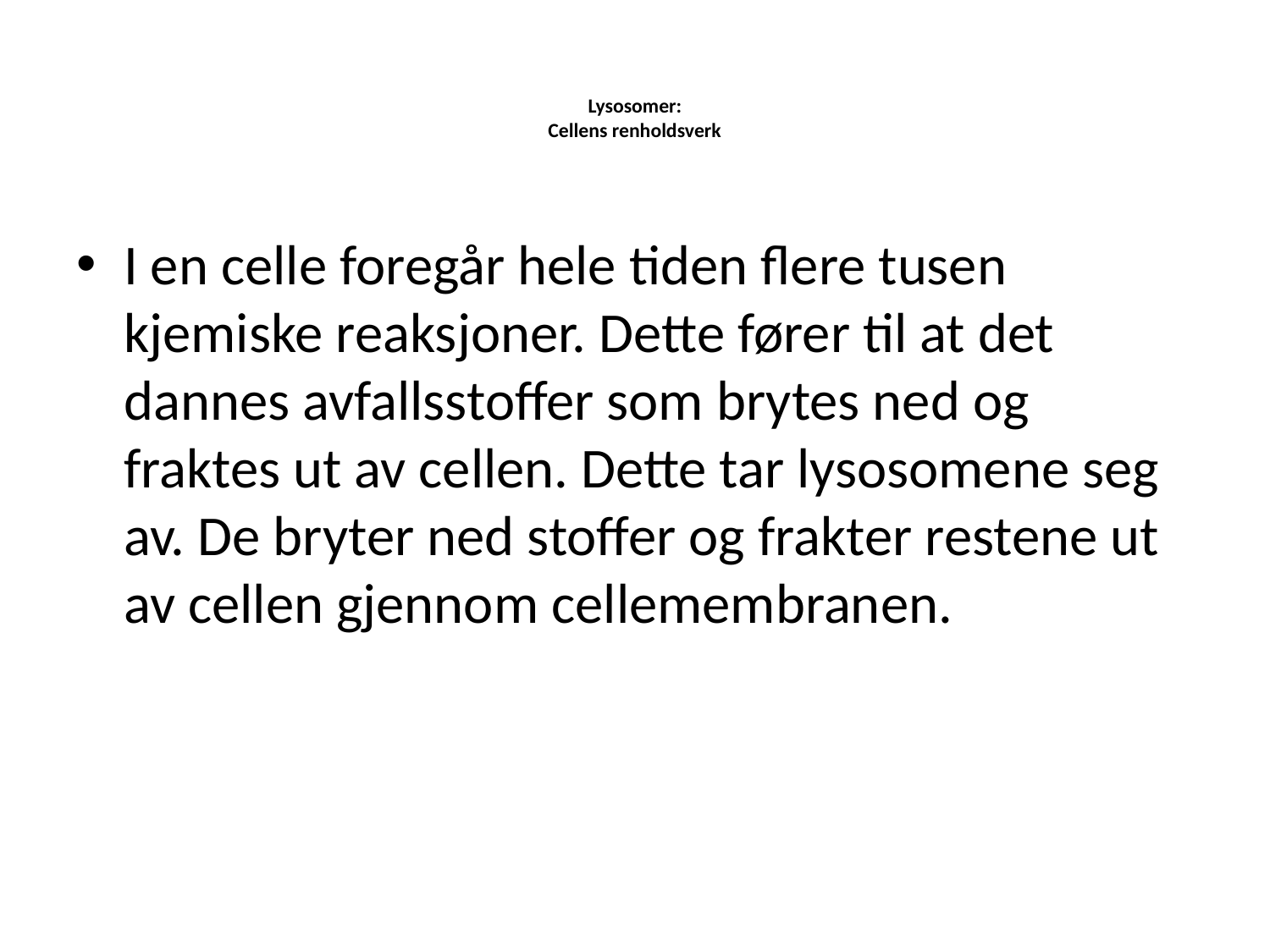

# Lysosomer: Cellens renholdsverk
I en celle foregår hele tiden flere tusen kjemiske reaksjoner. Dette fører til at det dannes avfallsstoffer som brytes ned og fraktes ut av cellen. Dette tar lysosomene seg av. De bryter ned stoffer og frakter restene ut av cellen gjennom cellemembranen.